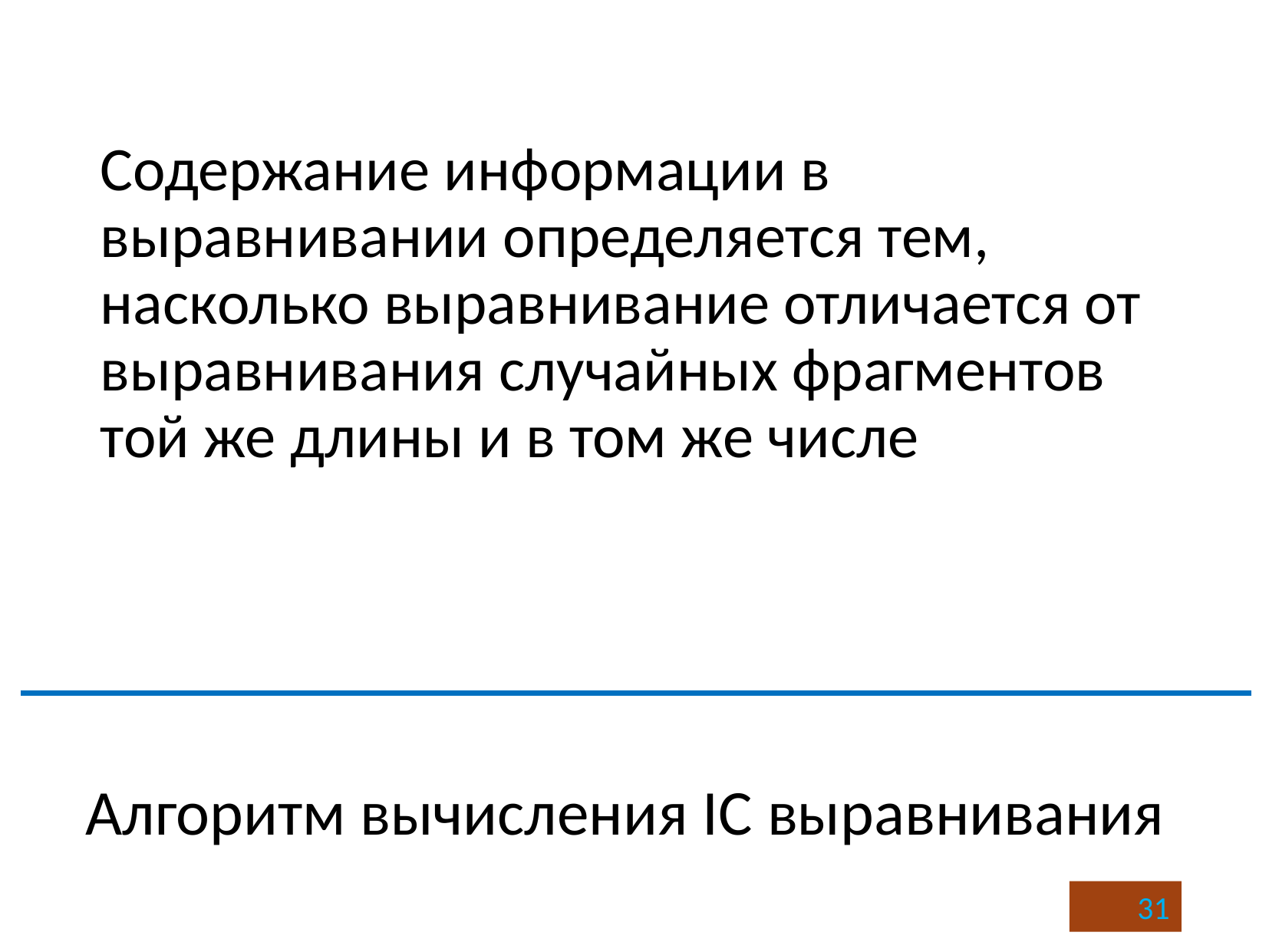

# Содержание информации в выравнивании определяется тем, насколько выравнивание отличается от выравнивания случайных фрагментов той же длины и в том же числе
Алгоритм вычисления IC выравнивания
31